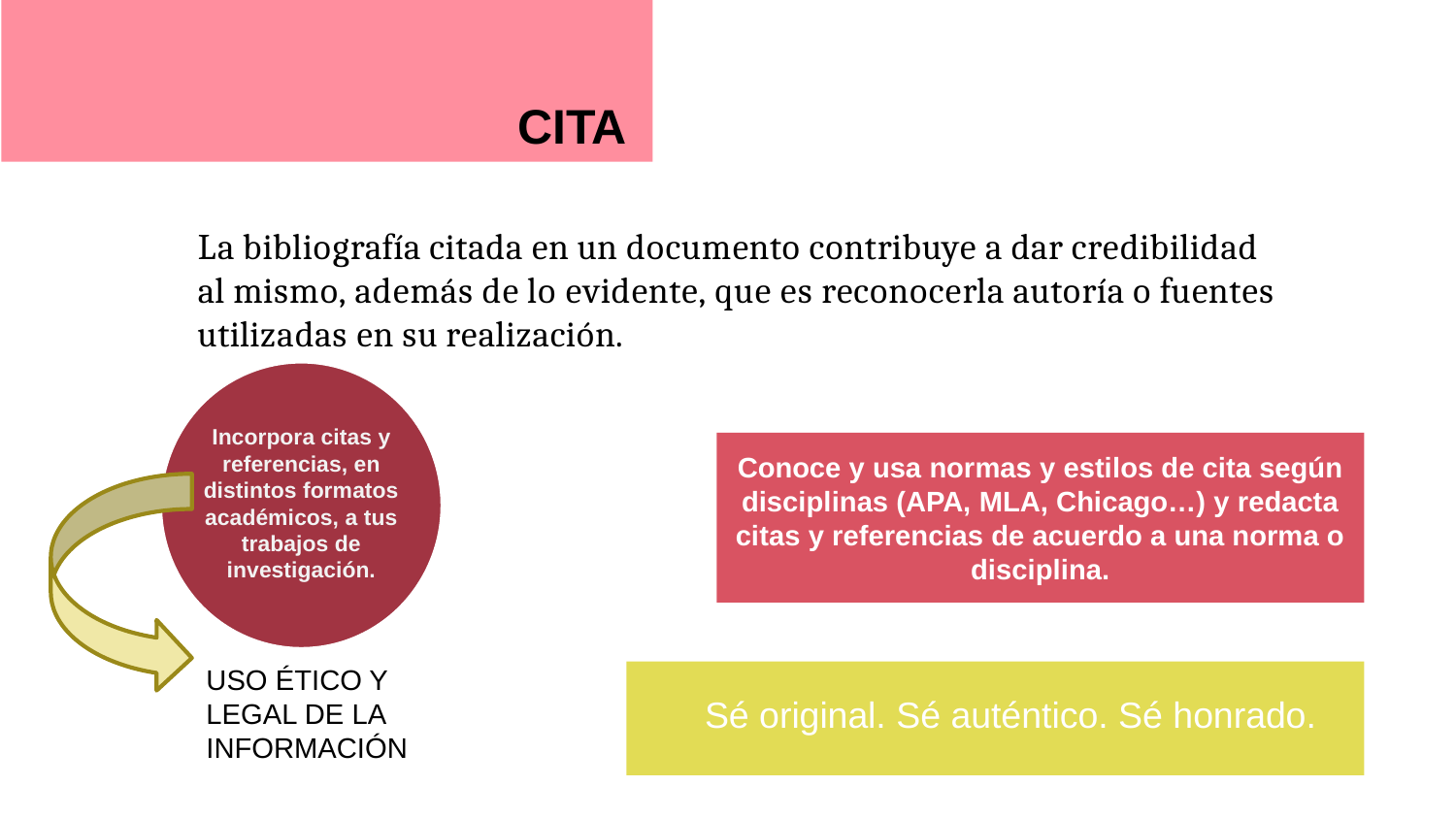

CITA
La bibliografía citada en un documento contribuye a dar credibilidad al mismo, además de lo evidente, que es reconocerla autoría o fuentes utilizadas en su realización.

Incorpora citas y referencias, en distintos formatos académicos, a tus trabajos de investigación.

Conoce y usa normas y estilos de cita según disciplinas (APA, MLA, Chicago…) y redacta citas y referencias de acuerdo a una norma o disciplina.

USO ÉTICO Y LEGAL DE LA INFORMACIÓN

Sé original. Sé auténtico. Sé honrado.